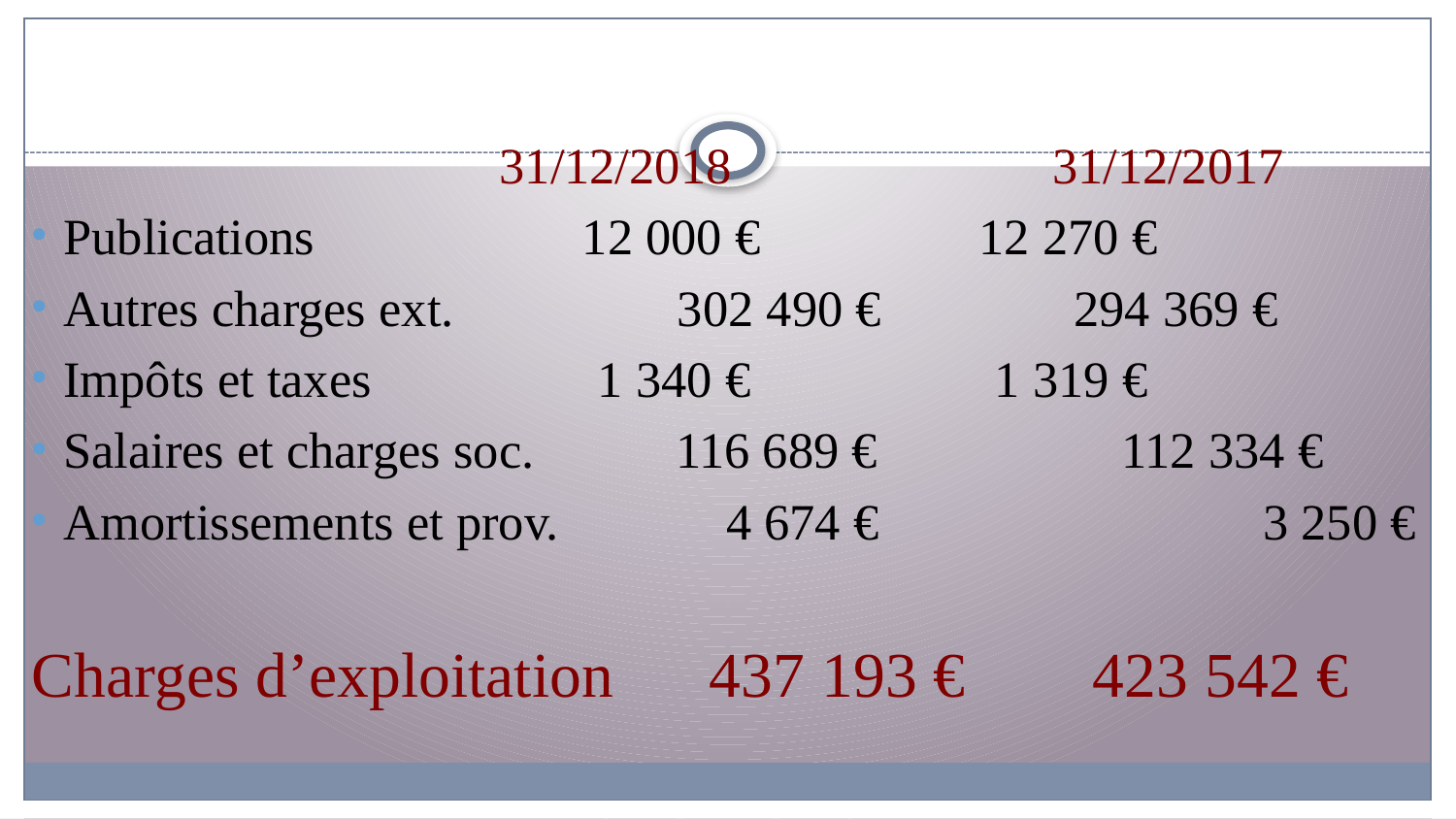

31/12/2018                         31/12/2017
Publications	                    12 000 €                 12 270 €
Autres charges ext.  	       302 490 €               294 369 €
Impôts et taxes		           1 340 €                   1 319 €
Salaires et charges soc.           116 689 €                   112 334 €
Amortissements et prov.             4 674 €	                      3 250 €

Charges d’exploitation      437 193 €        423 542 €